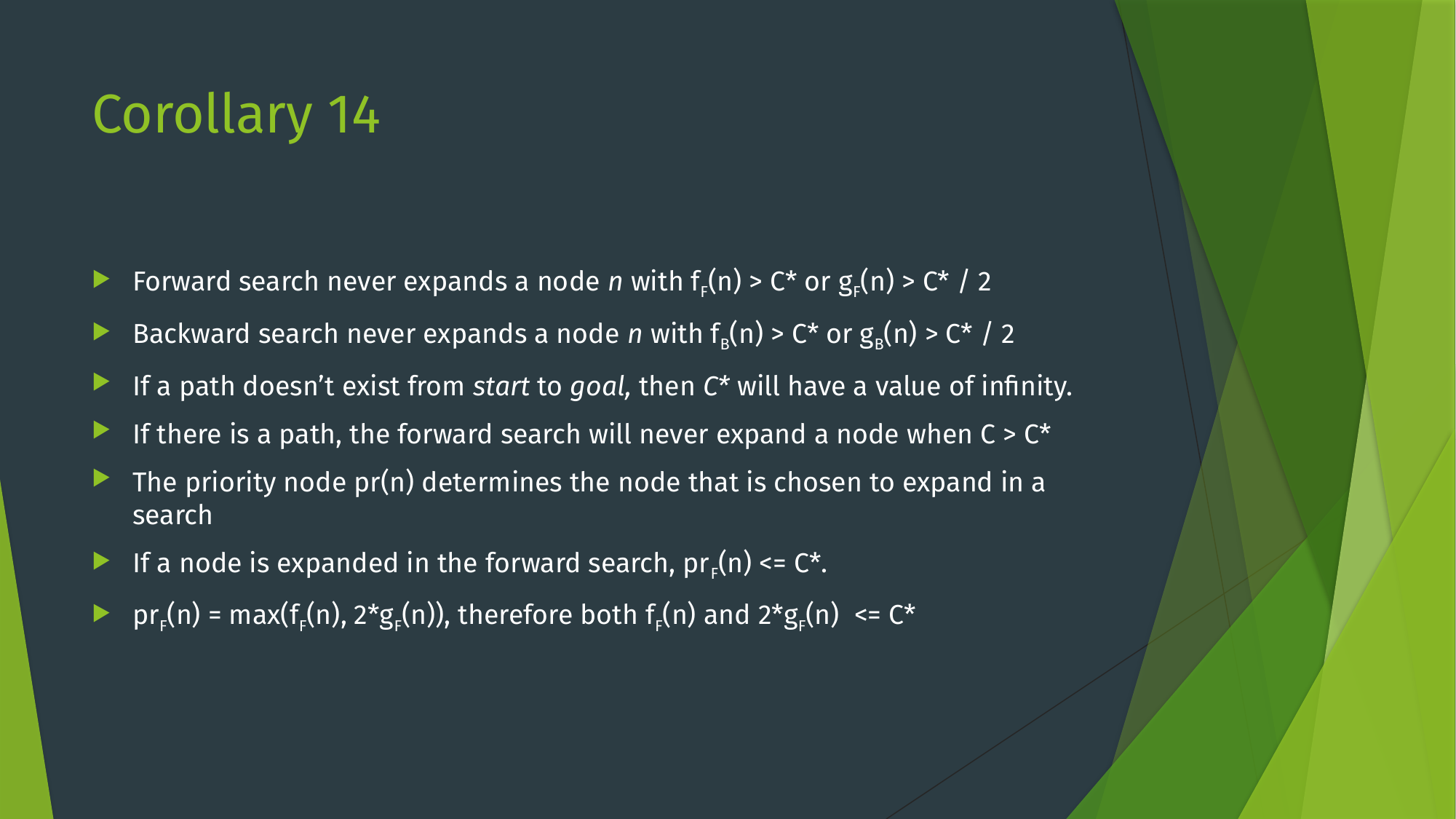

# Corollary 14
Forward search never expands a node n with fF(n) > C* or gF(n) > C* / 2
Backward search never expands a node n with fB(n) > C* or gB(n) > C* / 2
If a path doesn’t exist from start to goal, then C* will have a value of infinity.
If there is a path, the forward search will never expand a node when C > C*
The priority node pr(n) determines the node that is chosen to expand in a search
If a node is expanded in the forward search, prF(n) <= C*.
prF(n) = max(fF(n), 2*gF(n)), therefore both fF(n) and 2*gF(n)  <= C*